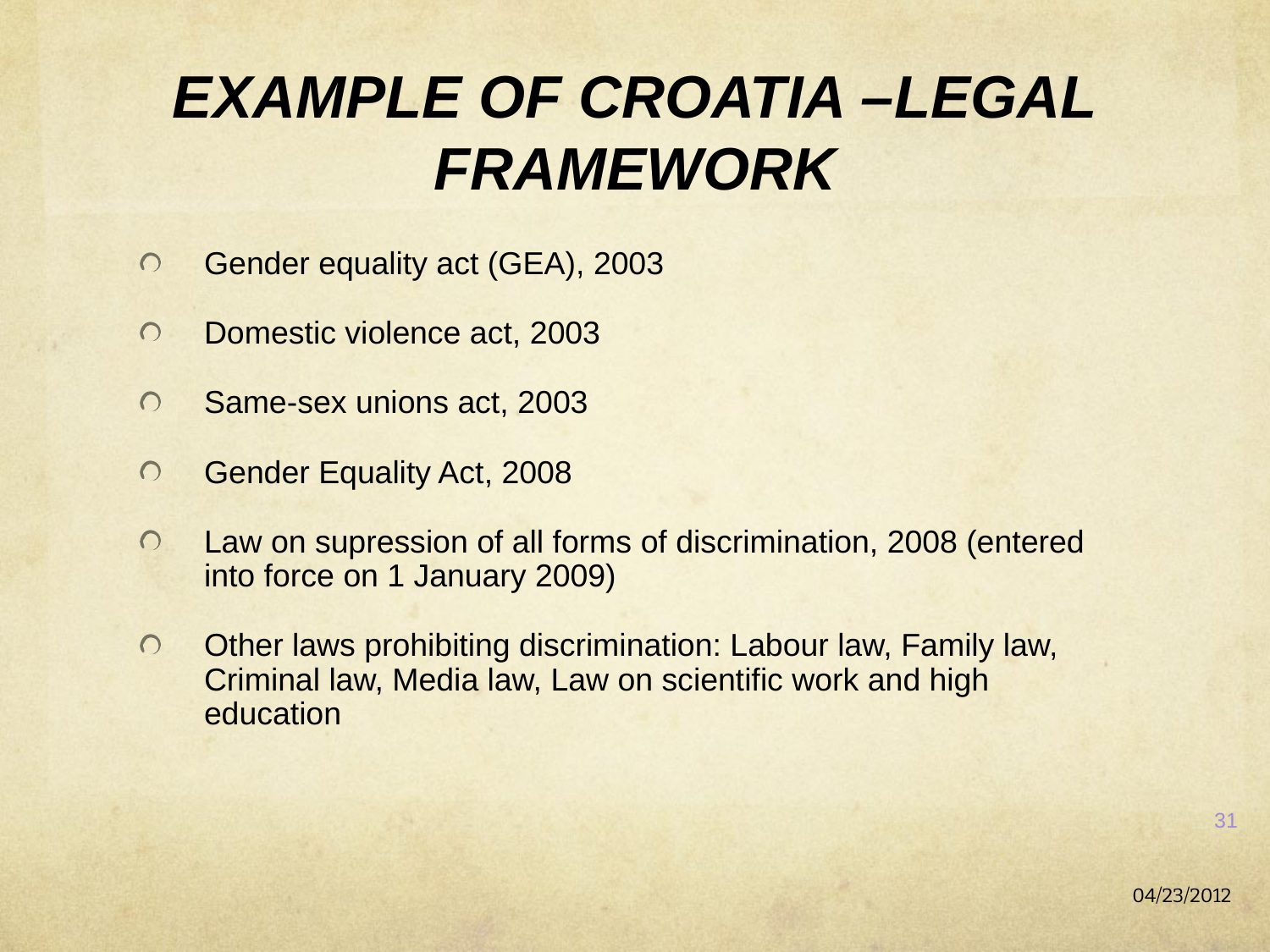

# EXAMPLE OF CROATIA –LEGAL FRAMEWORK
Gender equality act (GEA), 2003
Domestic violence act, 2003
Same-sex unions act, 2003
Gender Equality Act, 2008
Law on supression of all forms of discrimination, 2008 (entered into force on 1 January 2009)
Other laws prohibiting discrimination: Labour law, Family law,  Criminal law, Media law, Law on scientific work and high education
31
04/23/2012